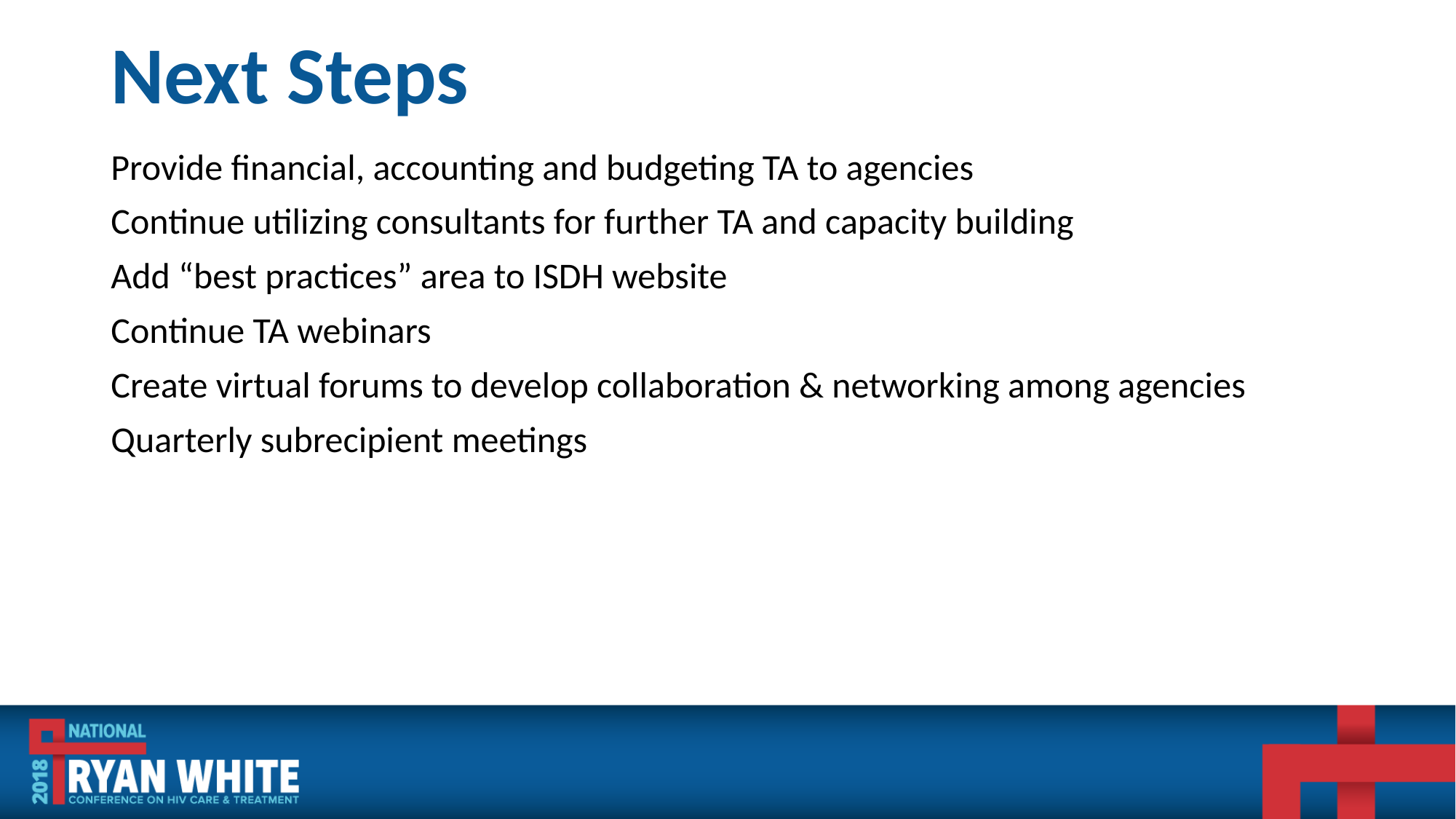

# Next Steps
Provide financial, accounting and budgeting TA to agencies
Continue utilizing consultants for further TA and capacity building
Add “best practices” area to ISDH website
Continue TA webinars
Create virtual forums to develop collaboration & networking among agencies
Quarterly subrecipient meetings